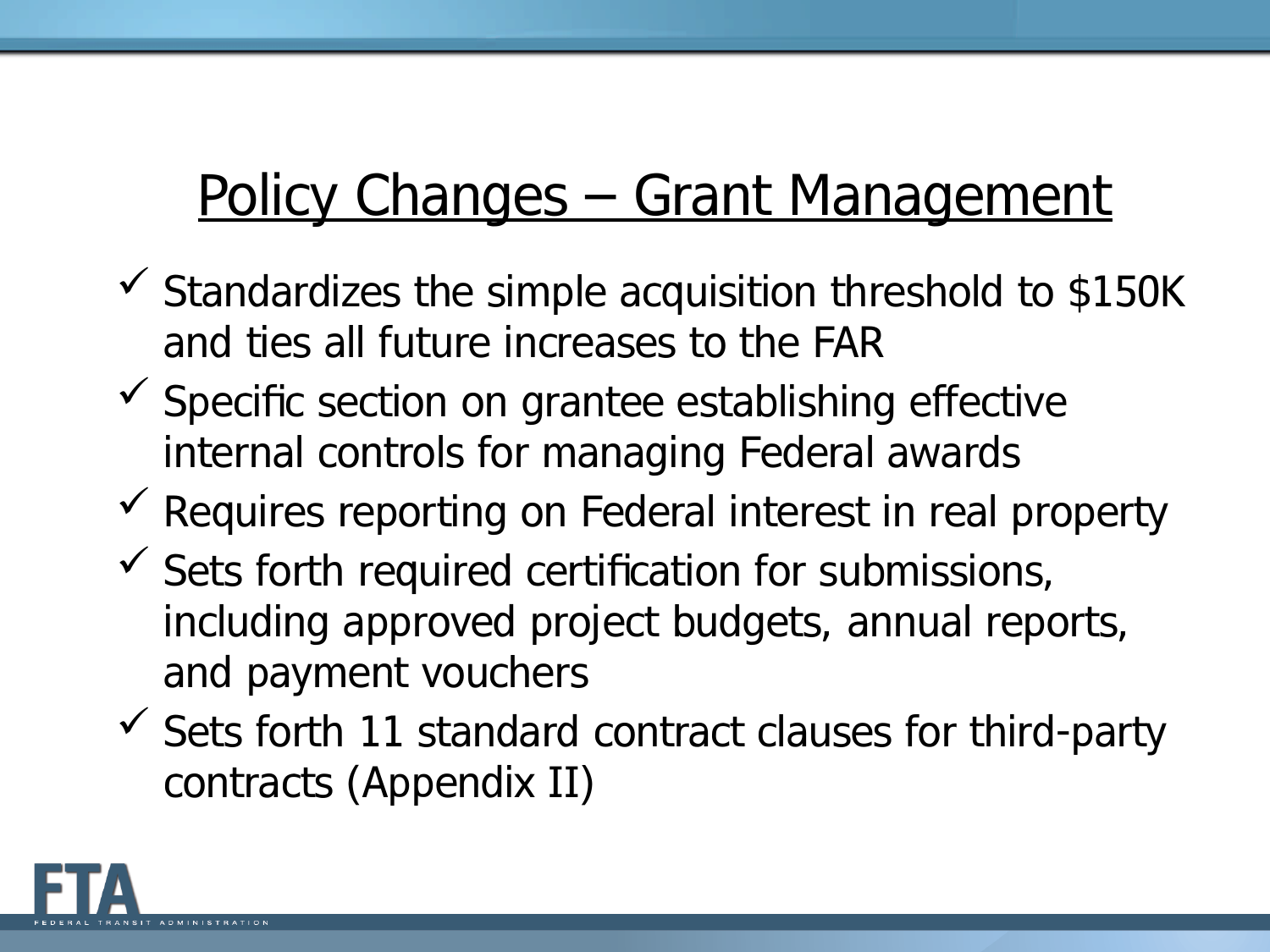

Policy Changes – Grant Management

Standardizes the simple acquisition threshold to $150K and ties all future increases to the FAR
Specific section on grantee establishing effective internal controls for managing Federal awards
Requires reporting on Federal interest in real property
Sets forth required certification for submissions, including approved project budgets, annual reports, and payment vouchers
Sets forth 11 standard contract clauses for third-party contracts (Appendix II)